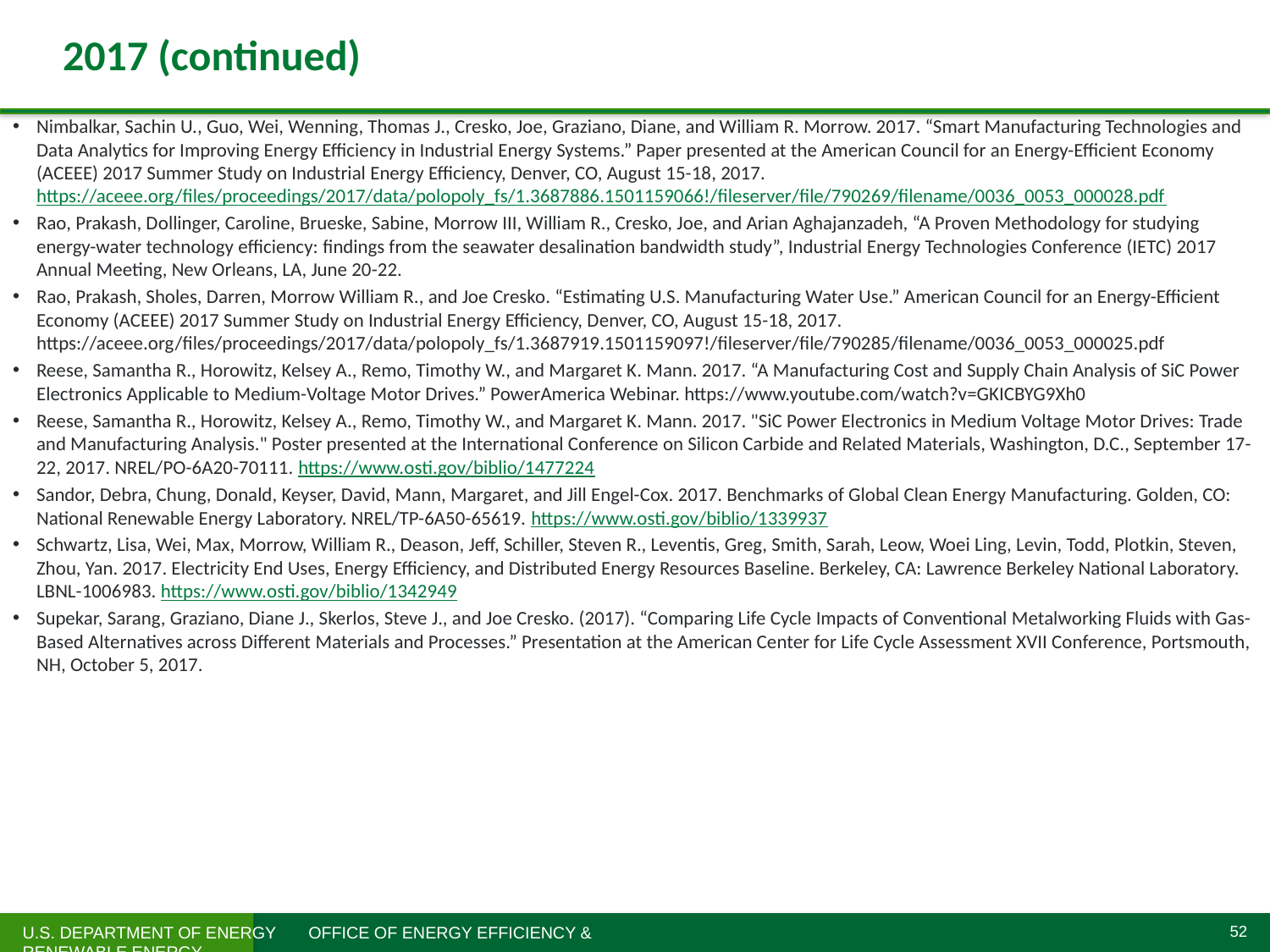

# 2017 (continued)
Nimbalkar, Sachin U., Guo, Wei, Wenning, Thomas J., Cresko, Joe, Graziano, Diane, and William R. Morrow. 2017. “Smart Manufacturing Technologies and Data Analytics for Improving Energy Efficiency in Industrial Energy Systems.” Paper presented at the American Council for an Energy-Efficient Economy (ACEEE) 2017 Summer Study on Industrial Energy Efficiency, Denver, CO, August 15-18, 2017. https://aceee.org/files/proceedings/2017/data/polopoly_fs/1.3687886.1501159066!/fileserver/file/790269/filename/0036_0053_000028.pdf
Rao, Prakash, Dollinger, Caroline, Brueske, Sabine, Morrow III, William R., Cresko, Joe, and Arian Aghajanzadeh, “A Proven Methodology for studying energy-water technology efficiency: findings from the seawater desalination bandwidth study”, Industrial Energy Technologies Conference (IETC) 2017 Annual Meeting, New Orleans, LA, June 20-22.
Rao, Prakash, Sholes, Darren, Morrow William R., and Joe Cresko. “Estimating U.S. Manufacturing Water Use.” American Council for an Energy-Efficient Economy (ACEEE) 2017 Summer Study on Industrial Energy Efficiency, Denver, CO, August 15-18, 2017. https://aceee.org/files/proceedings/2017/data/polopoly_fs/1.3687919.1501159097!/fileserver/file/790285/filename/0036_0053_000025.pdf
Reese, Samantha R., Horowitz, Kelsey A., Remo, Timothy W., and Margaret K. Mann. 2017. “A Manufacturing Cost and Supply Chain Analysis of SiC Power Electronics Applicable to Medium-Voltage Motor Drives.” PowerAmerica Webinar. https://www.youtube.com/watch?v=GKICBYG9Xh0
Reese, Samantha R., Horowitz, Kelsey A., Remo, Timothy W., and Margaret K. Mann. 2017. "SiC Power Electronics in Medium Voltage Motor Drives: Trade and Manufacturing Analysis." Poster presented at the International Conference on Silicon Carbide and Related Materials, Washington, D.C., September 17-22, 2017. NREL/PO-6A20-70111. https://www.osti.gov/biblio/1477224
Sandor, Debra, Chung, Donald, Keyser, David, Mann, Margaret, and Jill Engel-Cox. 2017. Benchmarks of Global Clean Energy Manufacturing. Golden, CO: National Renewable Energy Laboratory. NREL/TP-6A50-65619. https://www.osti.gov/biblio/1339937
Schwartz, Lisa, Wei, Max, Morrow, William R., Deason, Jeff, Schiller, Steven R., Leventis, Greg, Smith, Sarah, Leow, Woei Ling, Levin, Todd, Plotkin, Steven, Zhou, Yan. 2017. Electricity End Uses, Energy Efficiency, and Distributed Energy Resources Baseline. Berkeley, CA: Lawrence Berkeley National Laboratory. LBNL-1006983. https://www.osti.gov/biblio/1342949
Supekar, Sarang, Graziano, Diane J., Skerlos, Steve J., and Joe Cresko. (2017). “Comparing Life Cycle Impacts of Conventional Metalworking Fluids with Gas-Based Alternatives across Different Materials and Processes.” Presentation at the American Center for Life Cycle Assessment XVII Conference, Portsmouth, NH, October 5, 2017.